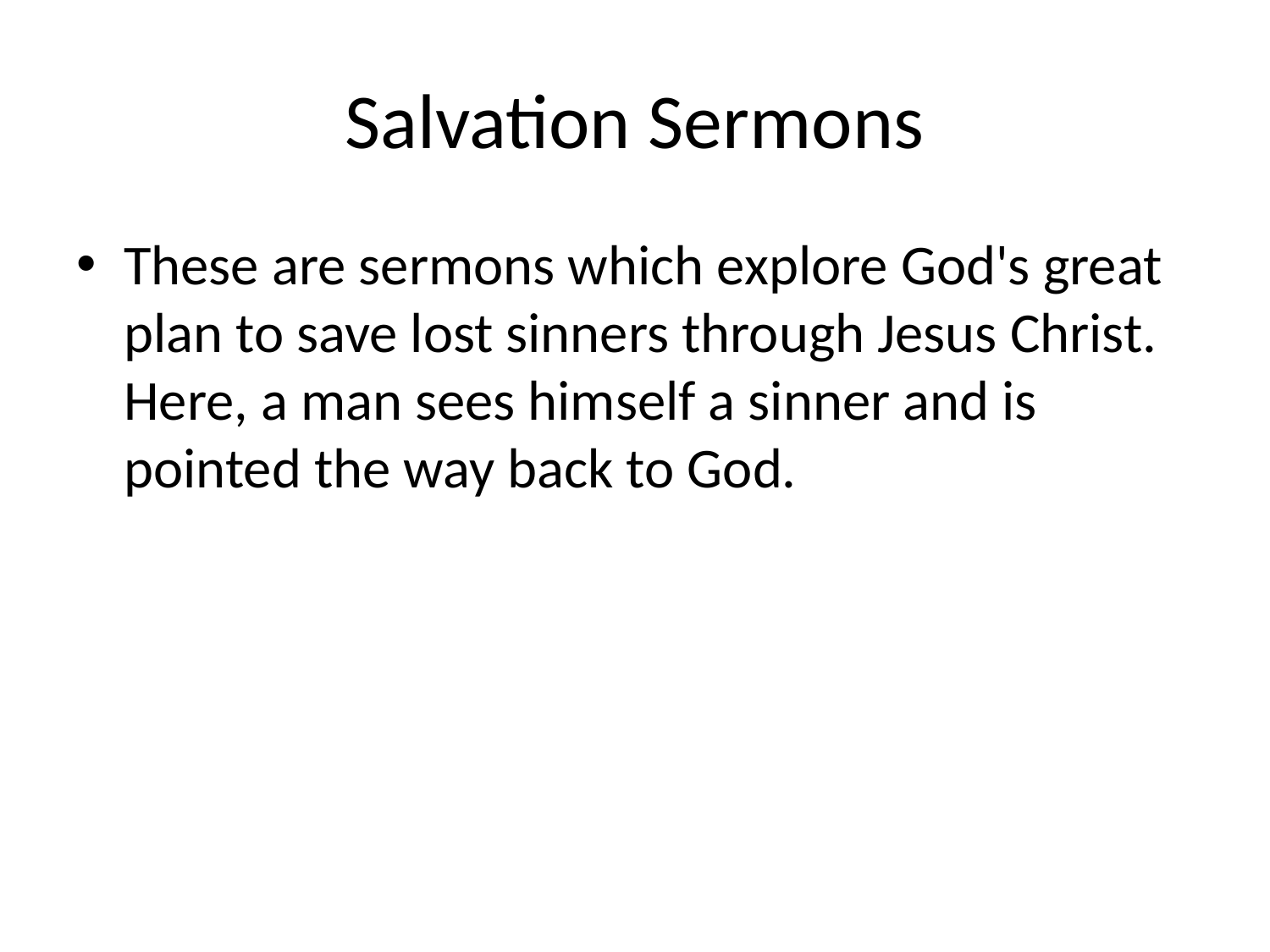

# Salvation Sermons
These are sermons which explore God's great plan to save lost sinners through Jesus Christ. Here, a man sees himself a sinner and is pointed the way back to God.